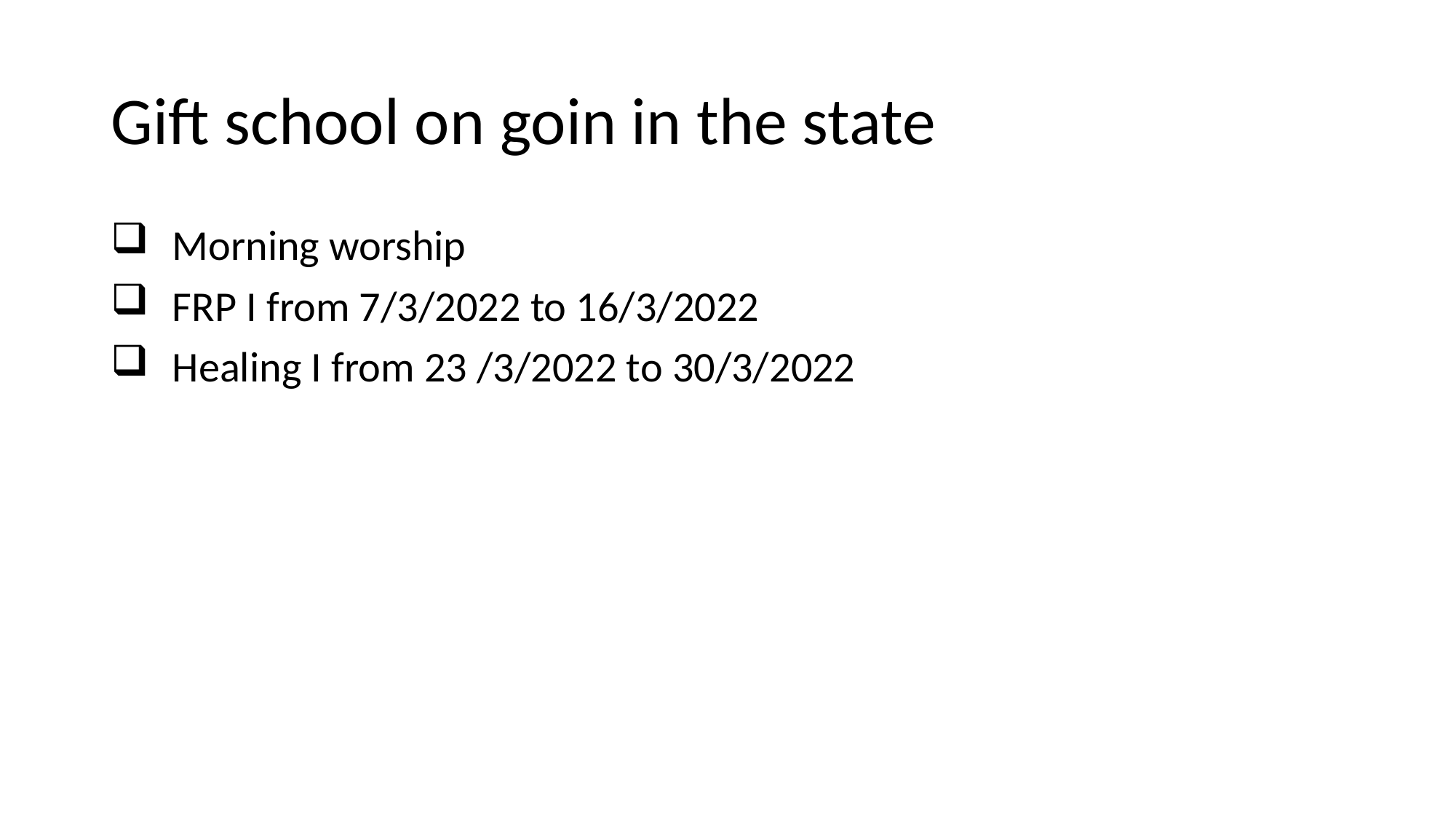

# Gift school on goin in the state
Morning worship
FRP I from 7/3/2022 to 16/3/2022
Healing I from 23 /3/2022 to 30/3/2022